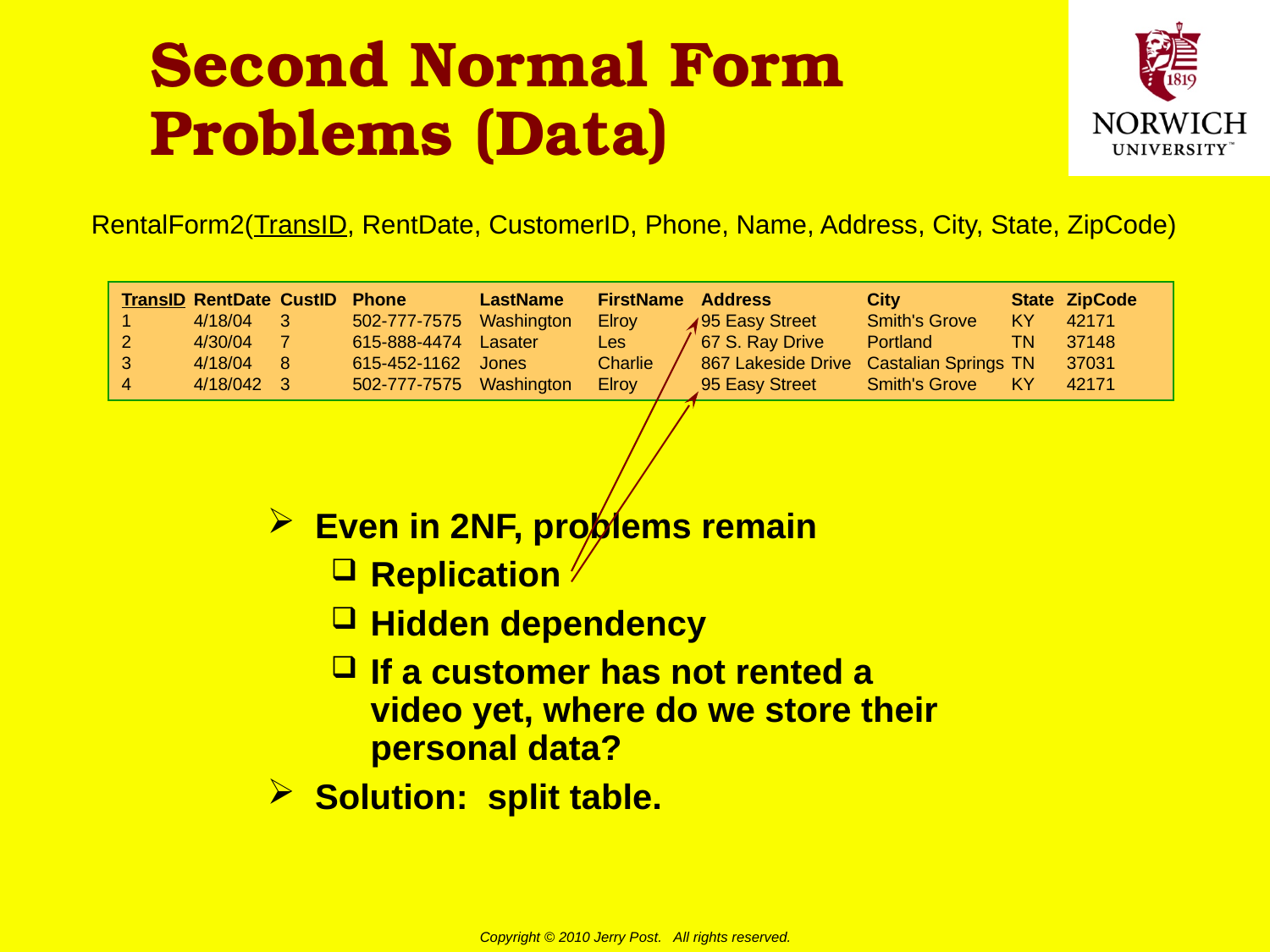

# Second Normal Form Problems (Data)
RentalForm2(TransID, RentDate, CustomerID, Phone, Name, Address, City, State, ZipCode)
TransID	RentDate	CustID	Phone	LastName	FirstName	Address	City	State	ZipCode
1	4/18/04	3	502-777-7575	Washington	Elroy	95 Easy Street	Smith's Grove	KY	42171
2	4/30/04	7	615-888-4474	Lasater	Les	67 S. Ray Drive	Portland	TN	37148
3	4/18/04	8	615-452-1162	Jones	Charlie	867 Lakeside Drive	Castalian Springs	TN	37031
4	4/18/042	3	502-777-7575	Washington	Elroy	95 Easy Street	Smith's Grove	KY	42171

Even in 2NF, problems remain
Replication
Hidden dependency
If a customer has not rented a video yet, where do we store their personal data?
Solution:  split table.